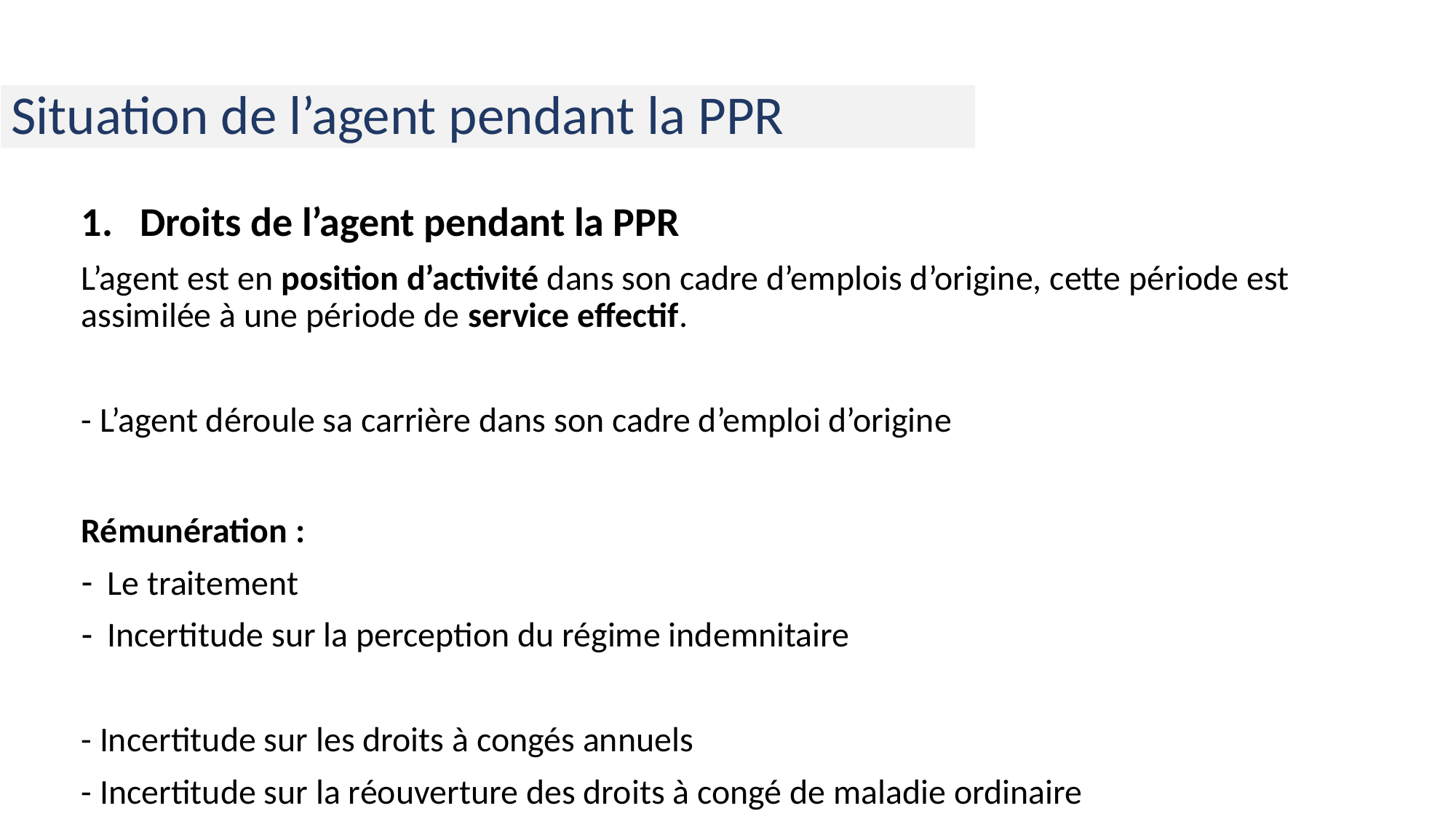

# Situation de l’agent pendant la PPR

Droits de l’agent pendant la PPR
L’agent est en position d’activité dans son cadre d’emplois d’origine, cette période est assimilée à une période de service effectif.

- L’agent déroule sa carrière dans son cadre d’emploi d’origine

Rémunération :
Le traitement
Incertitude sur la perception du régime indemnitaire

- Incertitude sur les droits à congés annuels
- Incertitude sur la réouverture des droits à congé de maladie ordinaire